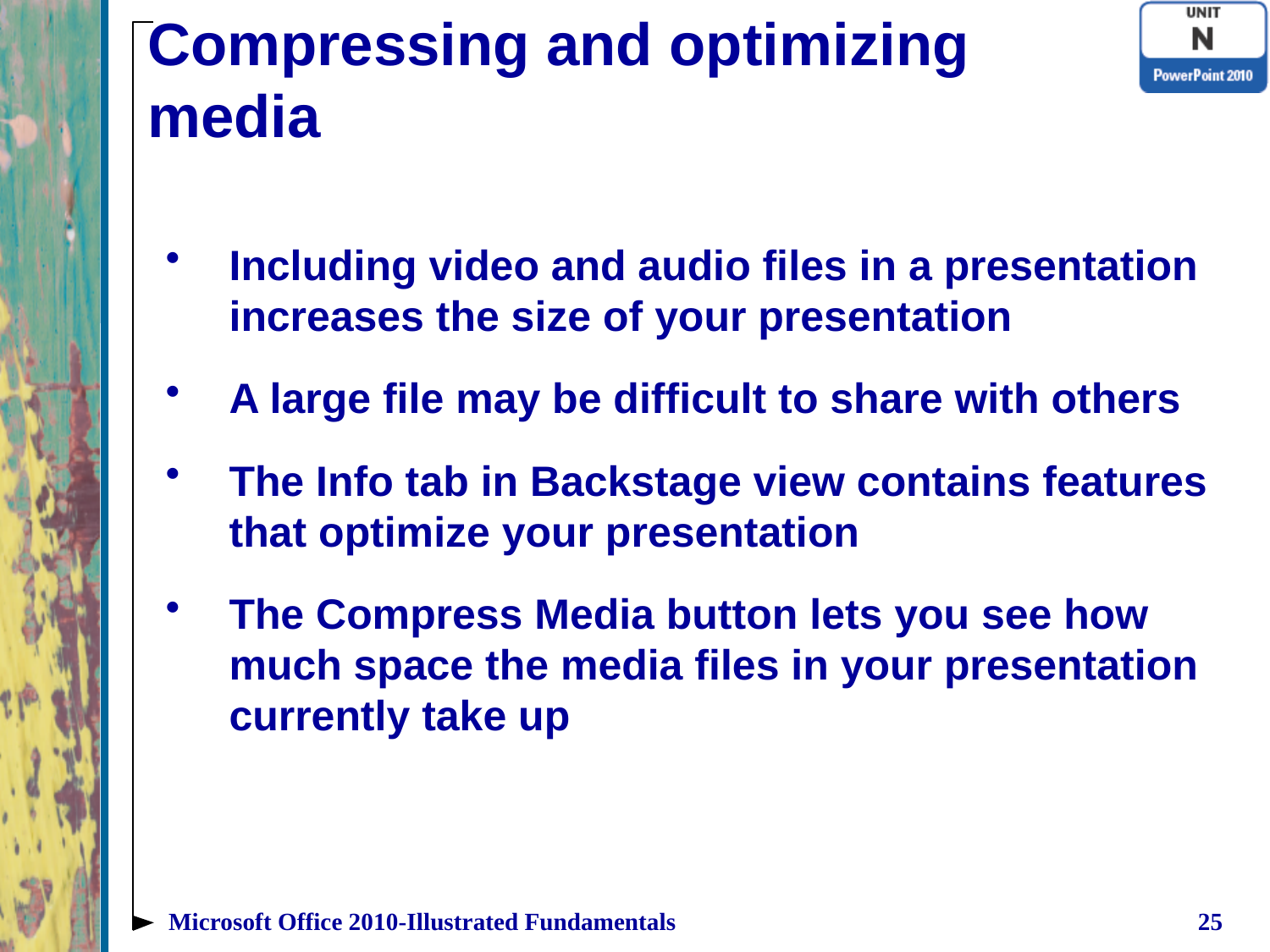

# Compressing and optimizing media
Including video and audio files in a presentation increases the size of your presentation
A large file may be difficult to share with others
The Info tab in Backstage view contains features that optimize your presentation
The Compress Media button lets you see how much space the media files in your presentation currently take up
Microsoft Office 2010-Illustrated Fundamentals
25